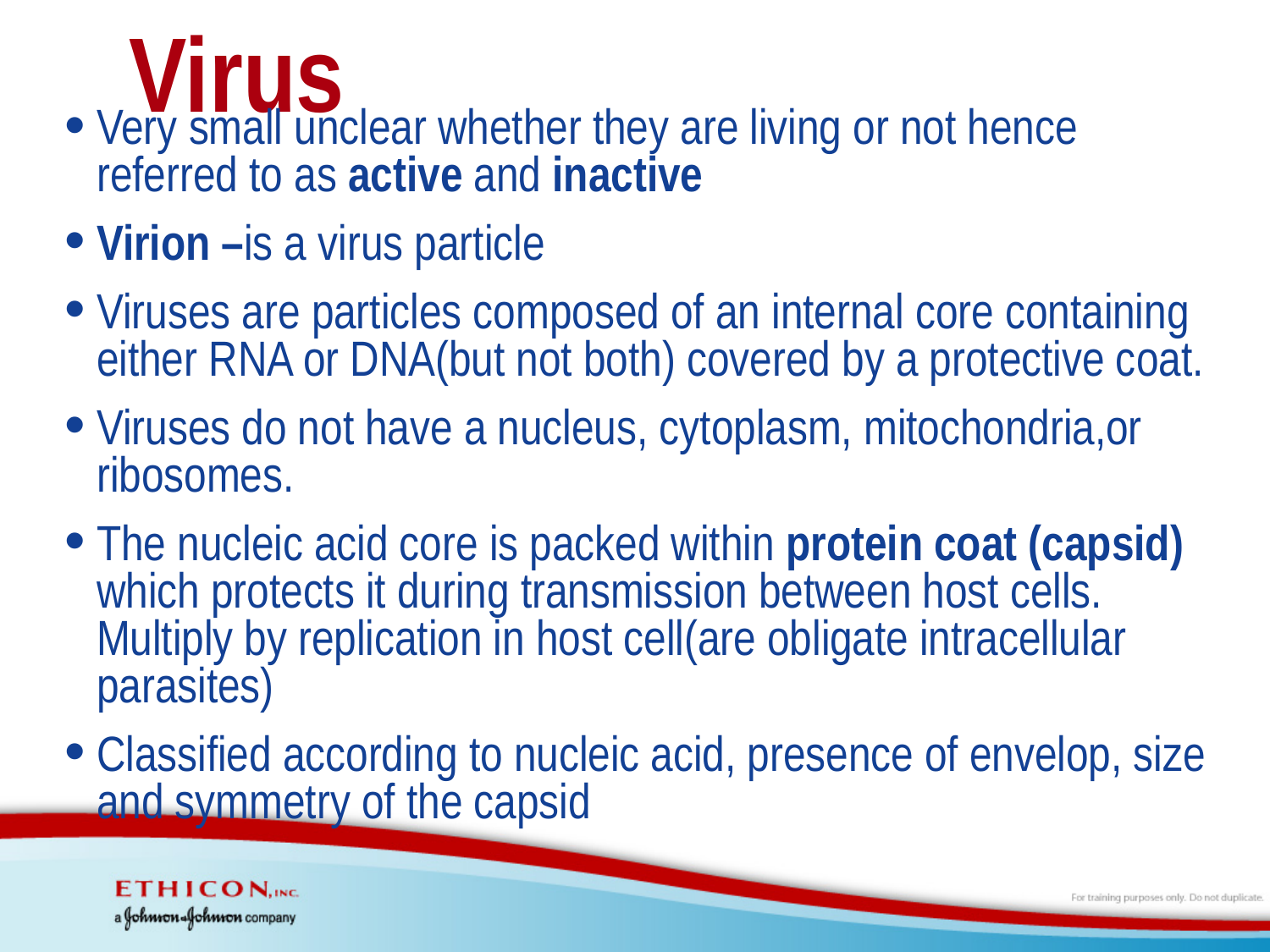

# Virus
Very small unclear whether they are living or not hence referred to as active and inactive
Virion –is a virus particle
Viruses are particles composed of an internal core containing either RNA or DNA(but not both) covered by a protective coat.
Viruses do not have a nucleus, cytoplasm, mitochondria,or ribosomes.
The nucleic acid core is packed within protein coat (capsid) which protects it during transmission between host cells. Multiply by replication in host cell(are obligate intracellular parasites)
Classified according to nucleic acid, presence of envelop, size and symmetry of the capsid